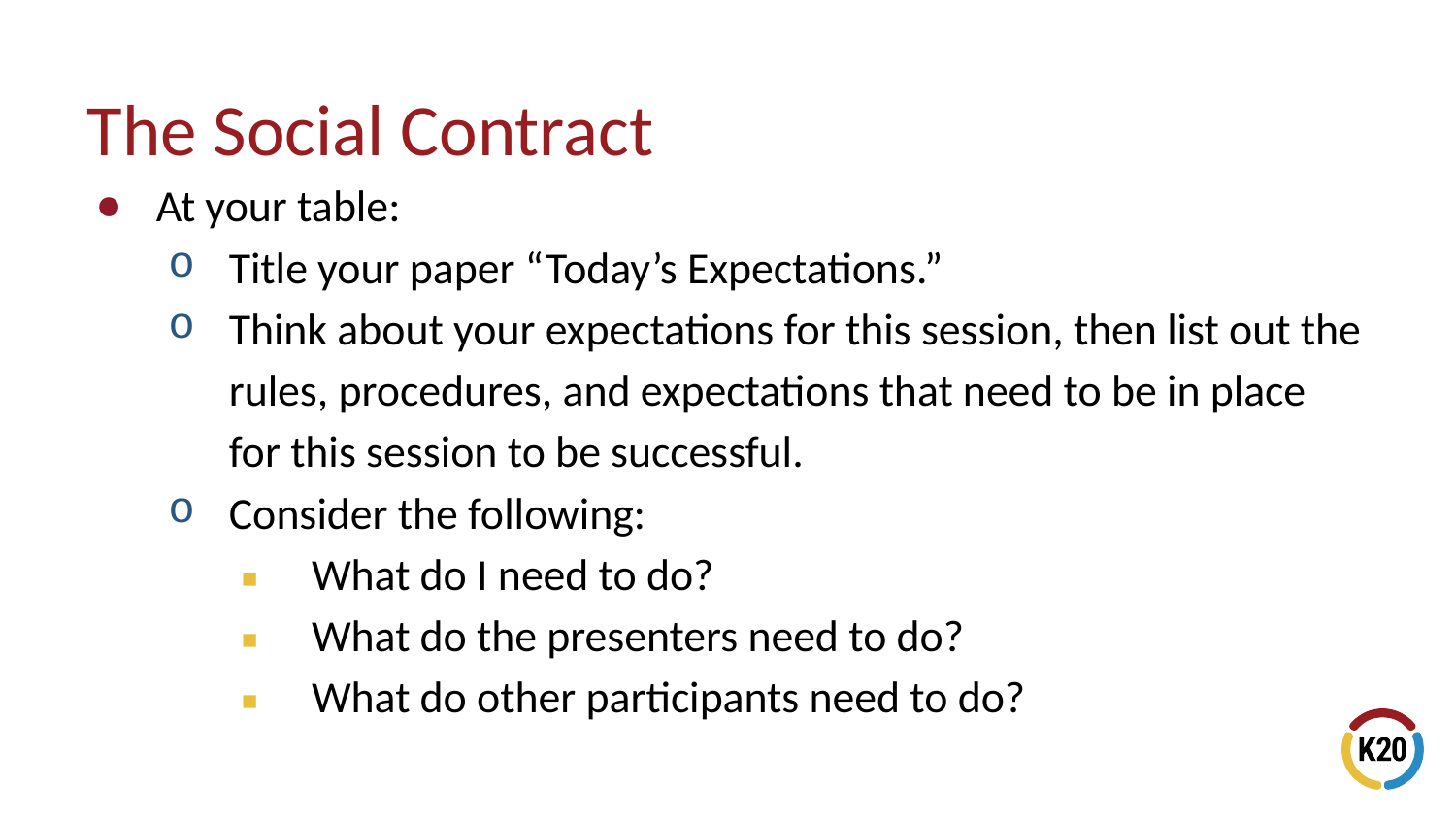

# The Social Contract
At your table:
Title your paper “Today’s Expectations.”
Think about your expectations for this session, then list out the rules, procedures, and expectations that need to be in place for this session to be successful.
Consider the following:
What do I need to do?
What do the presenters need to do?
What do other participants need to do?